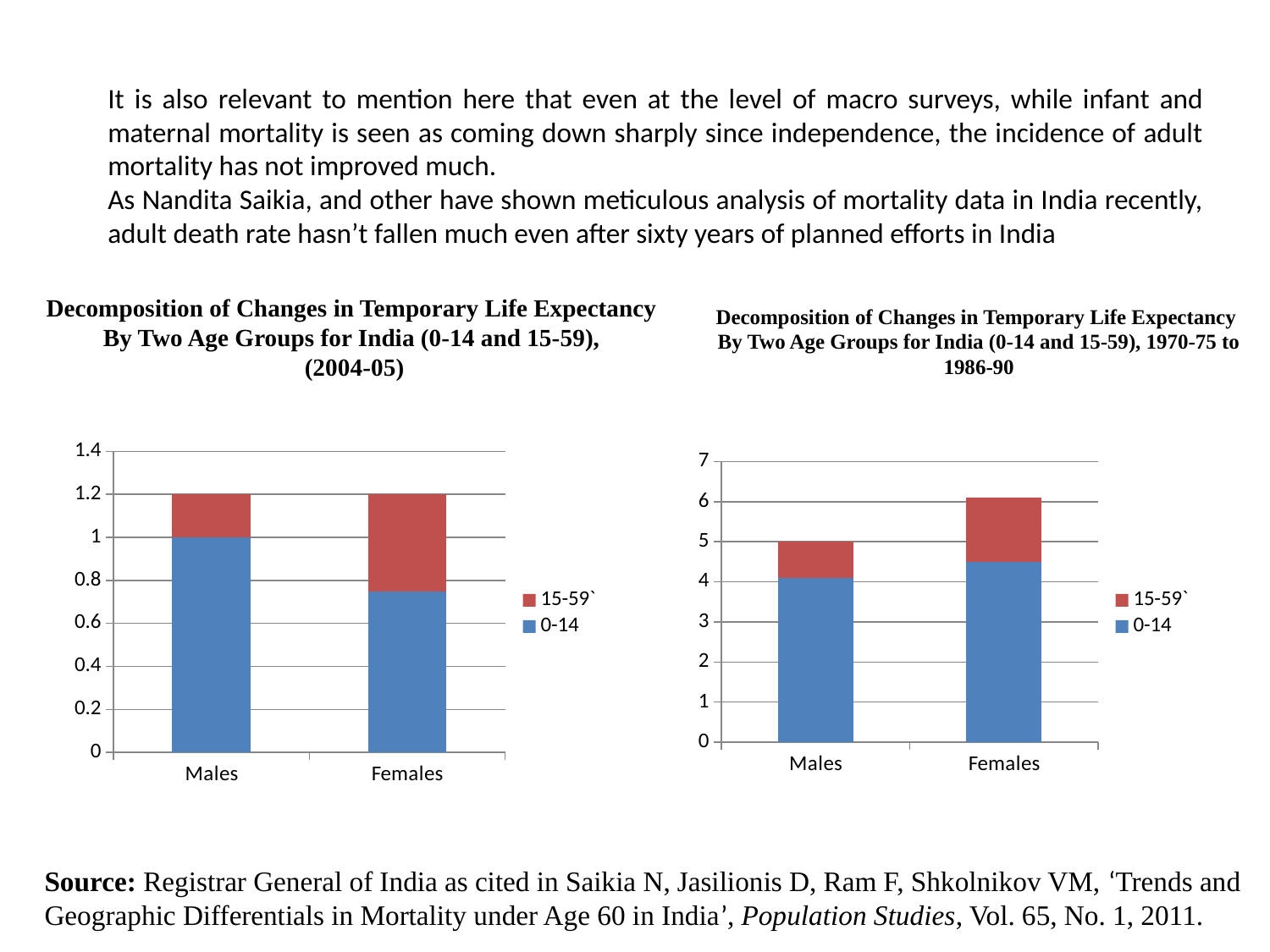

It is also relevant to mention here that even at the level of macro surveys, while infant and maternal mortality is seen as coming down sharply since independence, the incidence of adult mortality has not improved much.
As Nandita Saikia, and other have shown meticulous analysis of mortality data in India recently, adult death rate hasn’t fallen much even after sixty years of planned efforts in India
Decomposition of Changes in Temporary Life Expectancy
By Two Age Groups for India (0-14 and 15-59),
(2004-05)
Decomposition of Changes in Temporary Life Expectancy
By Two Age Groups for India (0-14 and 15-59), 1970-75 to 1986-90

### Chart

| Category | 0-14 | 15-59` |
|---|---|---|
| Males | 1.0 | 0.2 |
| Females | 0.7500000000000016 | 0.45 |

### Chart

| Category | 0-14 | 15-59` |
|---|---|---|
| Males | 4.1 | 0.9 |
| Females | 4.5 | 1.6 |
Source: Registrar General of India as cited in Saikia N, Jasilionis D, Ram F, Shkolnikov VM, ‘Trends and Geographic Differentials in Mortality under Age 60 in India’, Population Studies, Vol. 65, No. 1, 2011.